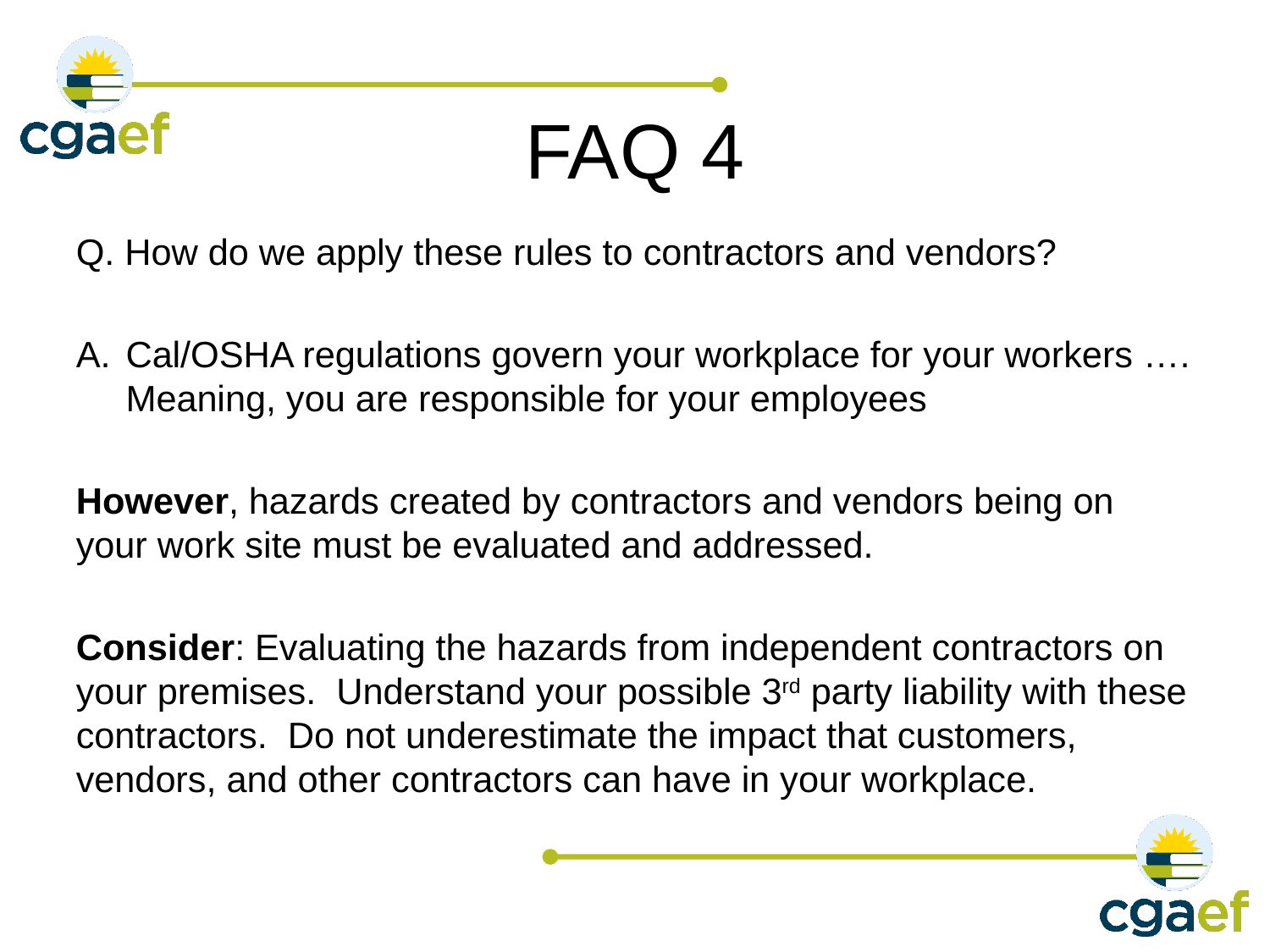

# FAQ 4
Q. How do we apply these rules to contractors and vendors?

Cal/OSHA regulations govern your workplace for your workers …. Meaning, you are responsible for your employees

However, hazards created by contractors and vendors being on your work site must be evaluated and addressed.

Consider: Evaluating the hazards from independent contractors on your premises.  Understand your possible 3rd party liability with these contractors.  Do not underestimate the impact that customers, vendors, and other contractors can have in your workplace.